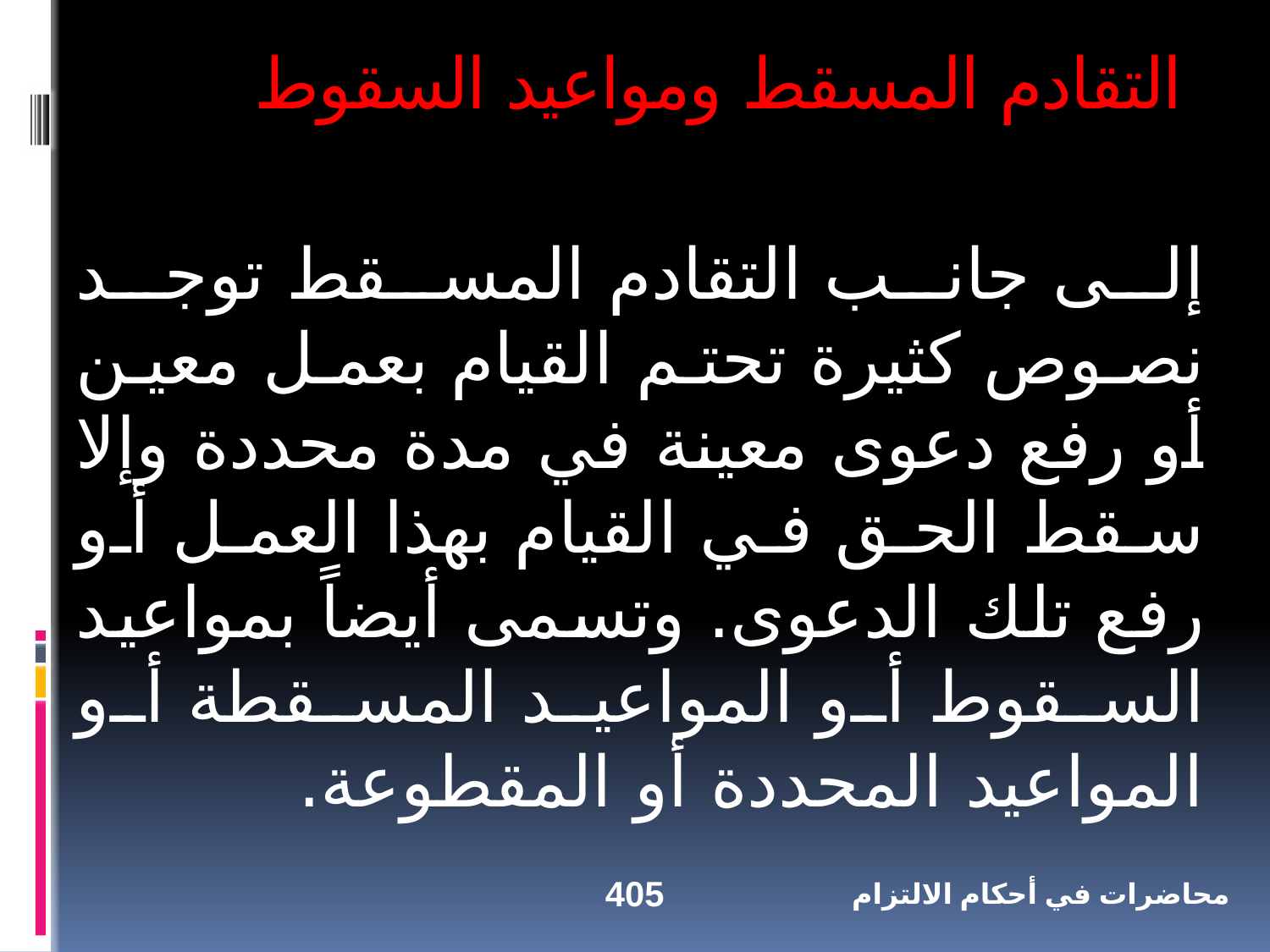

التقادم المسقط ومواعيد السقوط
إلى جانب التقادم المسقط توجد نصوص كثيرة تحتم القيام بعمل معين أو رفع دعوى معينة في مدة محددة وإلا سقط الحق في القيام بهذا العمل أو رفع تلك الدعوى. وتسمى أيضاً بمواعيد السقوط أو المواعيد المسقطة أو المواعيد المحددة أو المقطوعة.

405
محاضرات في أحكام الالتزام